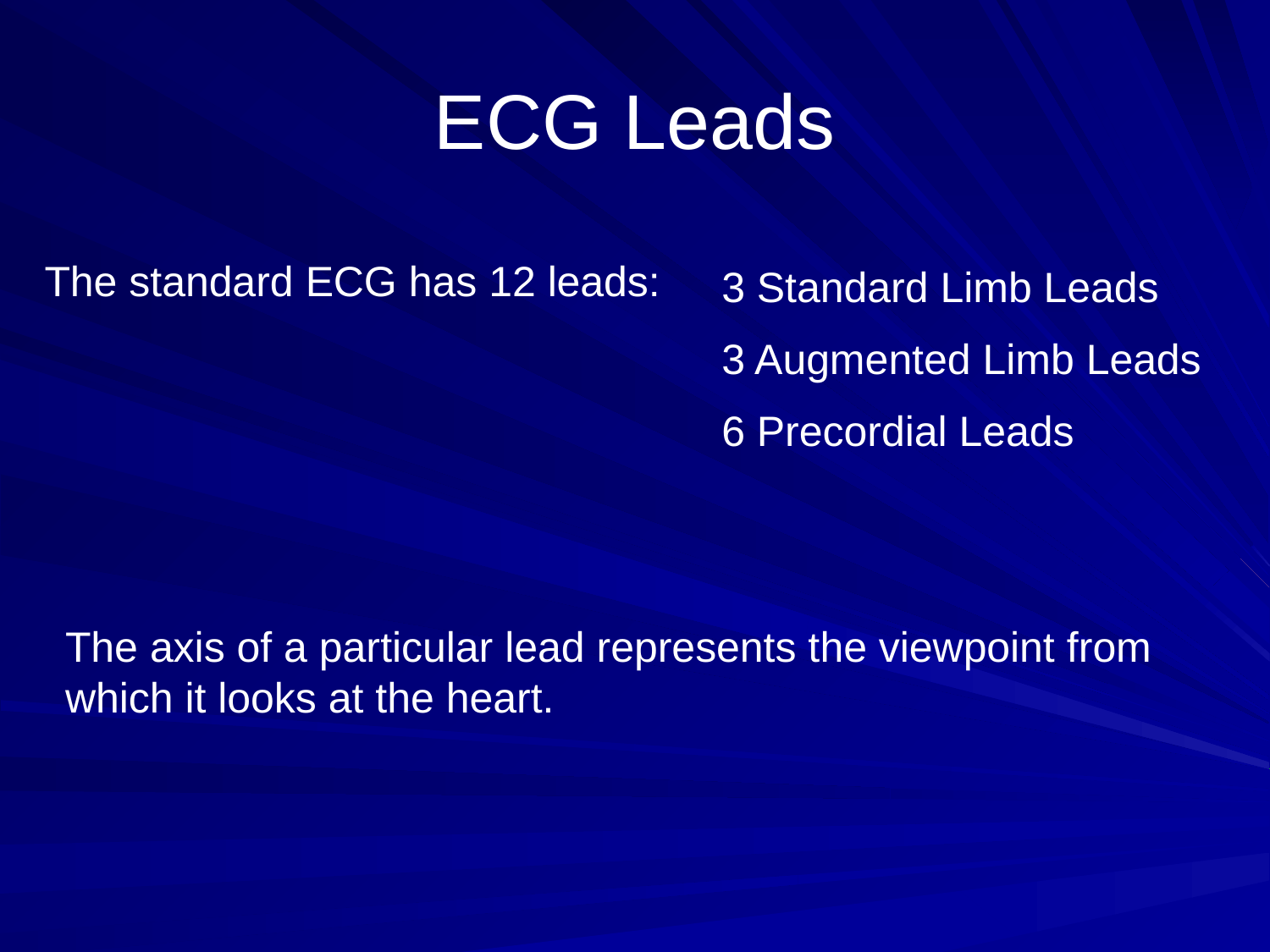

# ECG Leads
The standard ECG has 12 leads:
3 Standard Limb Leads
3 Augmented Limb Leads
6 Precordial Leads
The axis of a particular lead represents the viewpoint from which it looks at the heart.